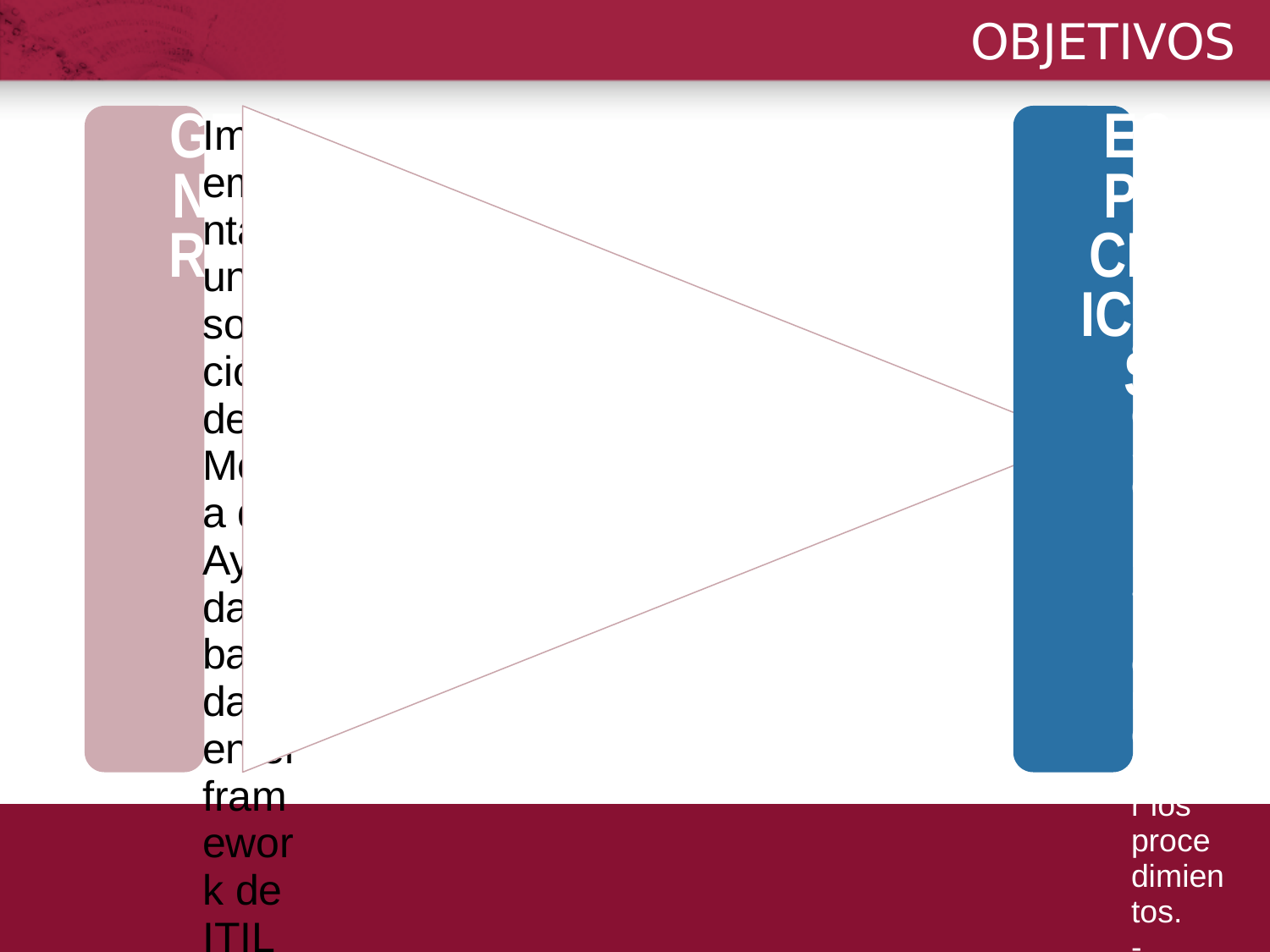

# OBJETIVOS
- Estandarizar y documentar los procedimientos.